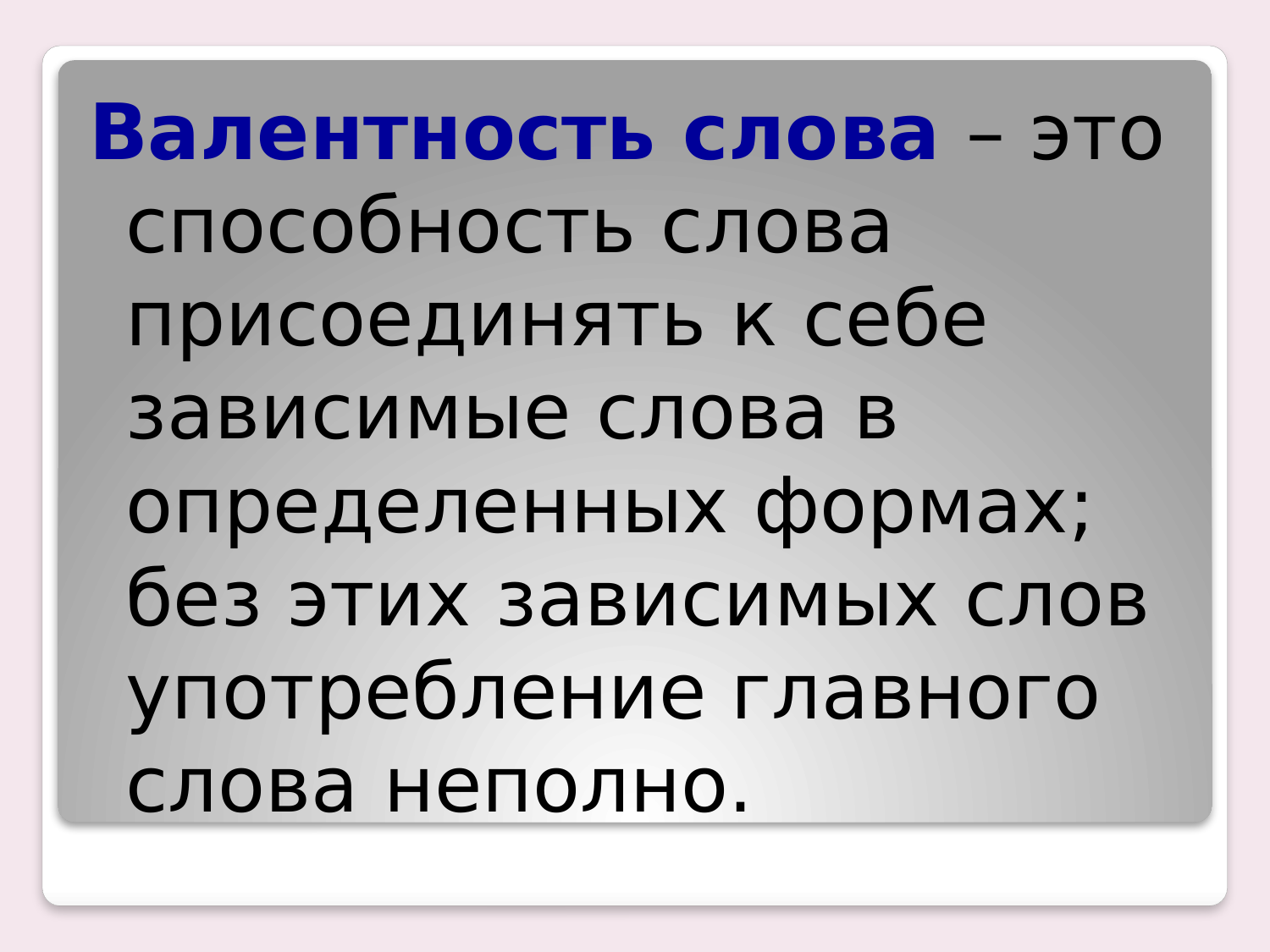

Валентность слова – это способность слова присоединять к себе зависимые слова в определенных формах; без этих зависимых слов употребление главного слова неполно.